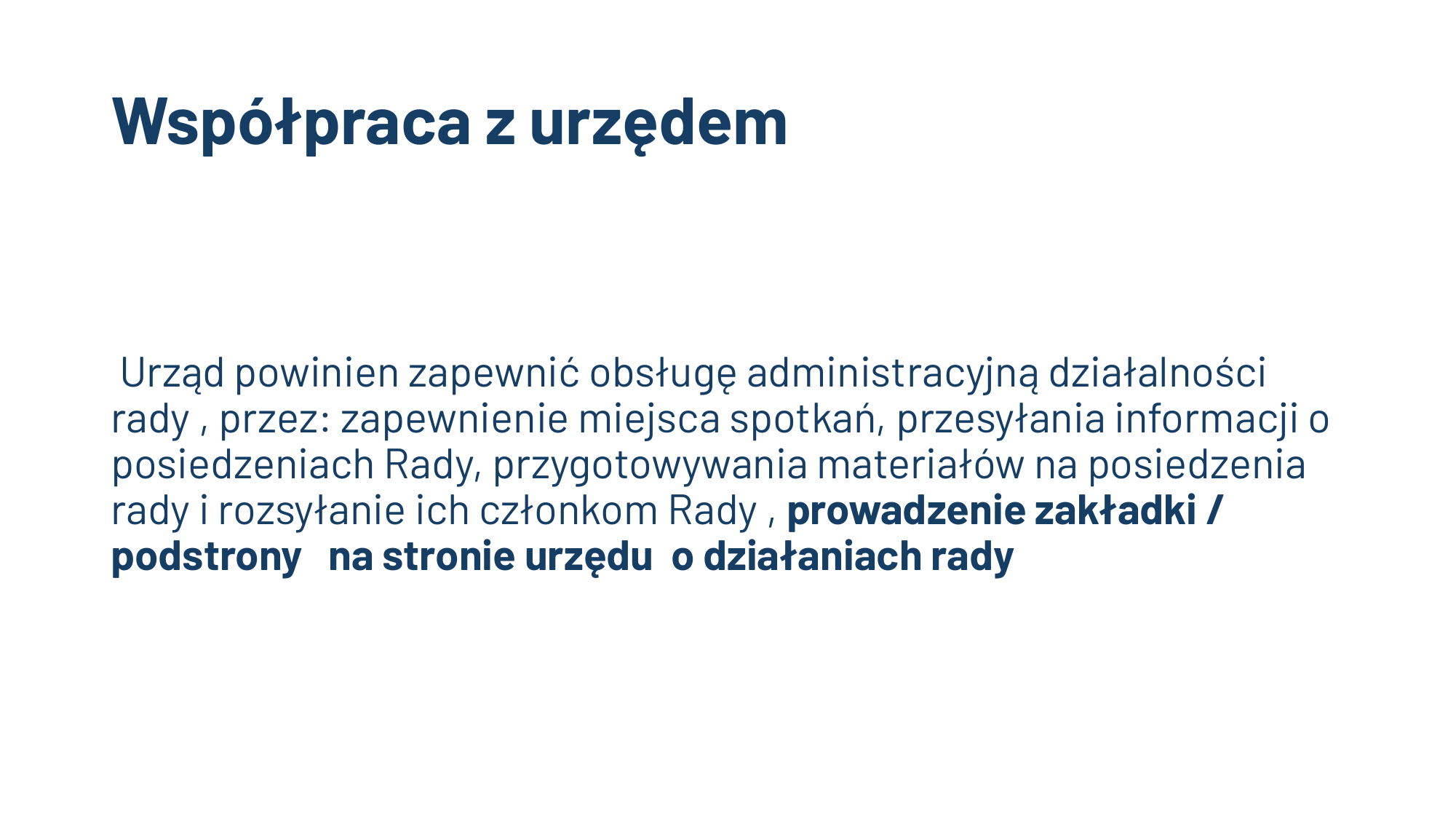

# Współpraca z urzędem

 Urząd powinien zapewnić obsługę administracyjną działalności rady , przez: zapewnienie miejsca spotkań, przesyłania informacji o posiedzeniach Rady, przygotowywania materiałów na posiedzenia rady i rozsyłanie ich członkom Rady , prowadzenie zakładki / podstrony   na stronie urzędu  o działaniach rady